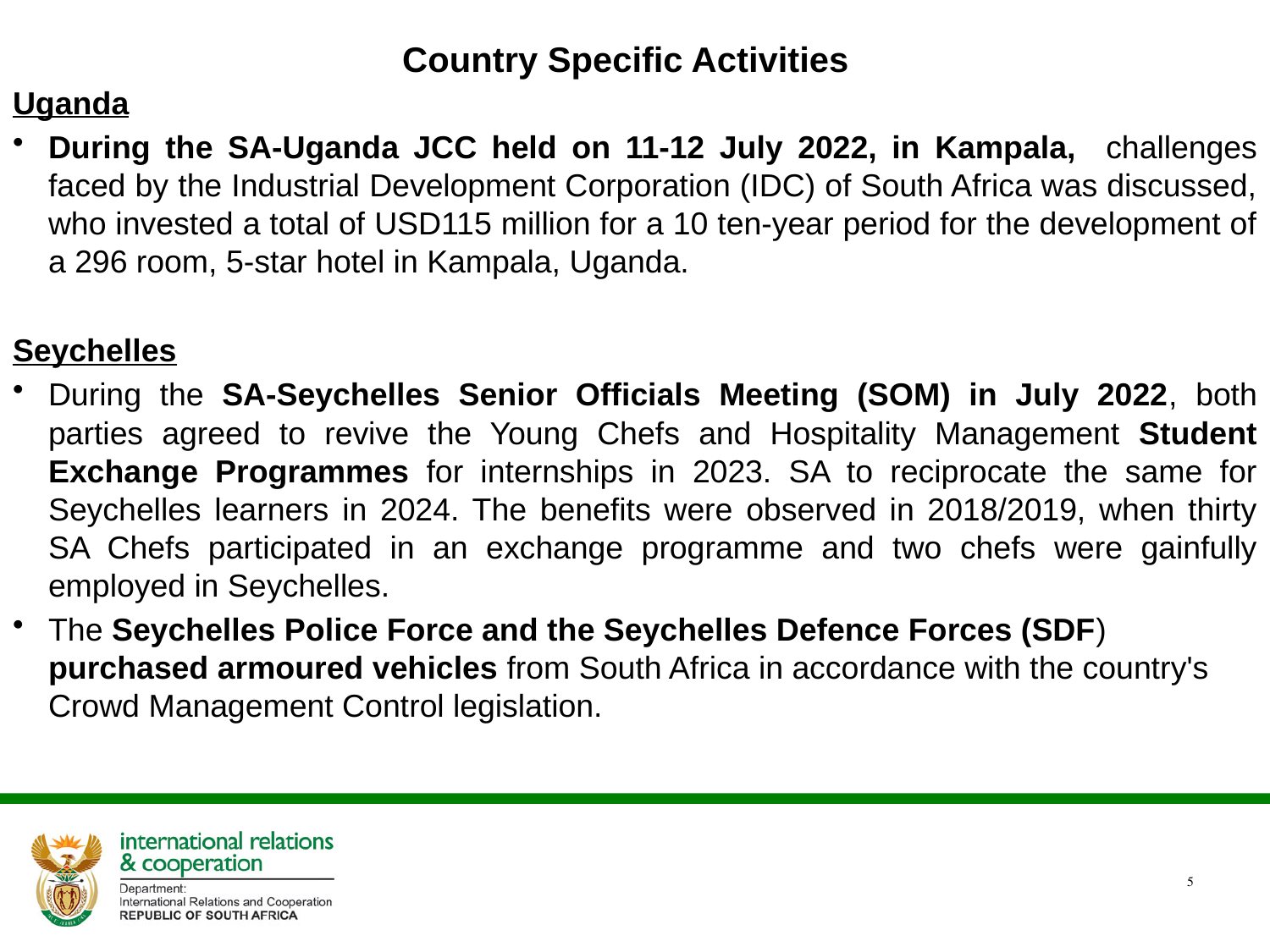

# Country Specific Activities
Uganda
During the SA-Uganda JCC held on 11-12 July 2022, in Kampala,  challenges faced by the Industrial Development Corporation (IDC) of South Africa was discussed, who invested a total of USD115 million for a 10 ten-year period for the development of a 296 room, 5-star hotel in Kampala, Uganda.

Seychelles
During the SA-Seychelles Senior Officials Meeting (SOM) in July 2022, both parties agreed to revive the Young Chefs and Hospitality Management Student Exchange Programmes for internships in 2023. SA to reciprocate the same for Seychelles learners in 2024. The benefits were observed in 2018/2019, when thirty SA Chefs participated in an exchange programme and two chefs were gainfully employed in Seychelles.
The Seychelles Police Force and the Seychelles Defence Forces (SDF) purchased armoured vehicles from South Africa in accordance with the country's Crowd Management Control legislation.

5